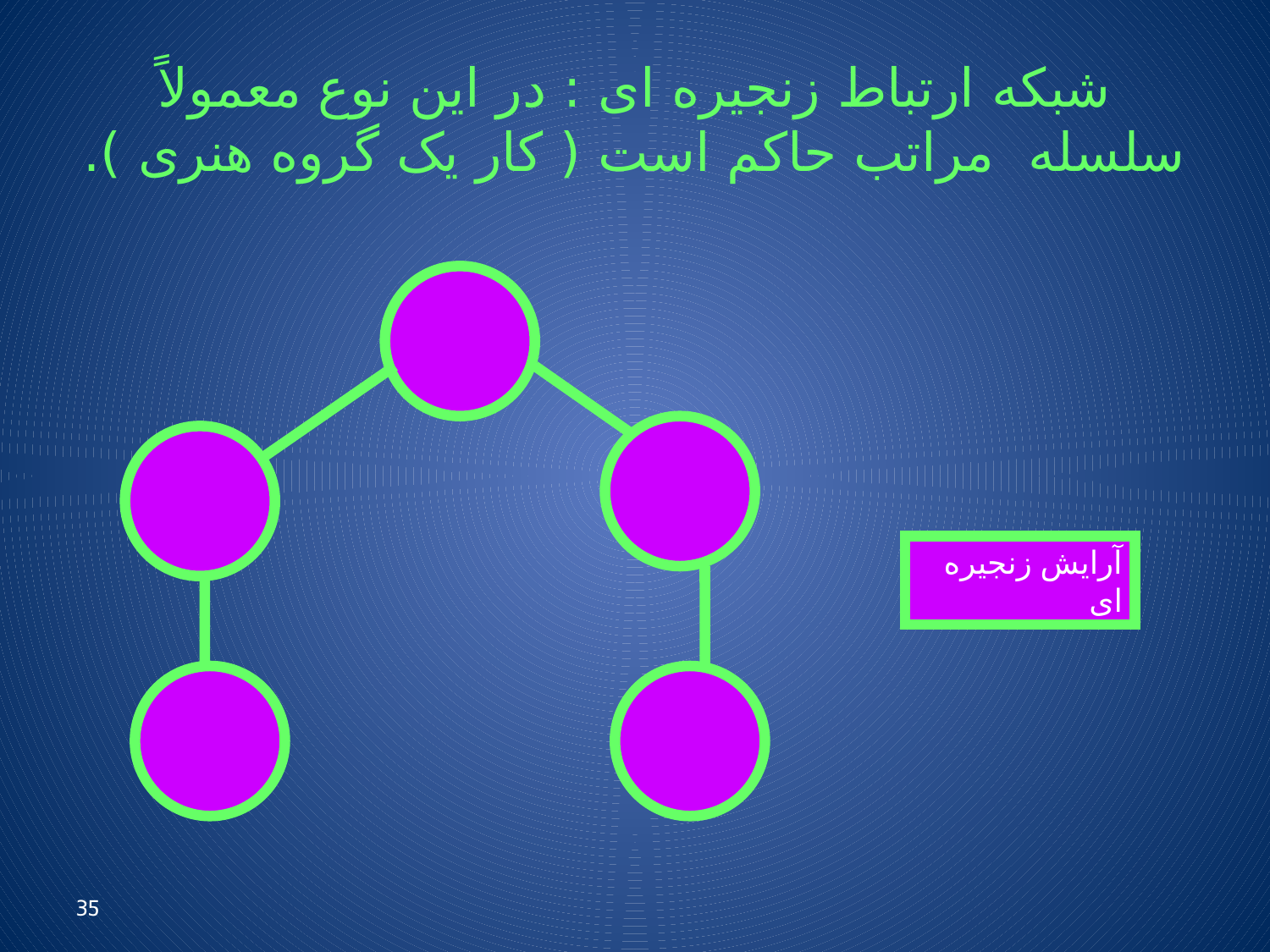

# شبکه ارتباط زنجیره ای : در این نوع معمولاً سلسله  مراتب حاکم است ( کار یک گروه هنری ).

آرایش زنجیره ای
35